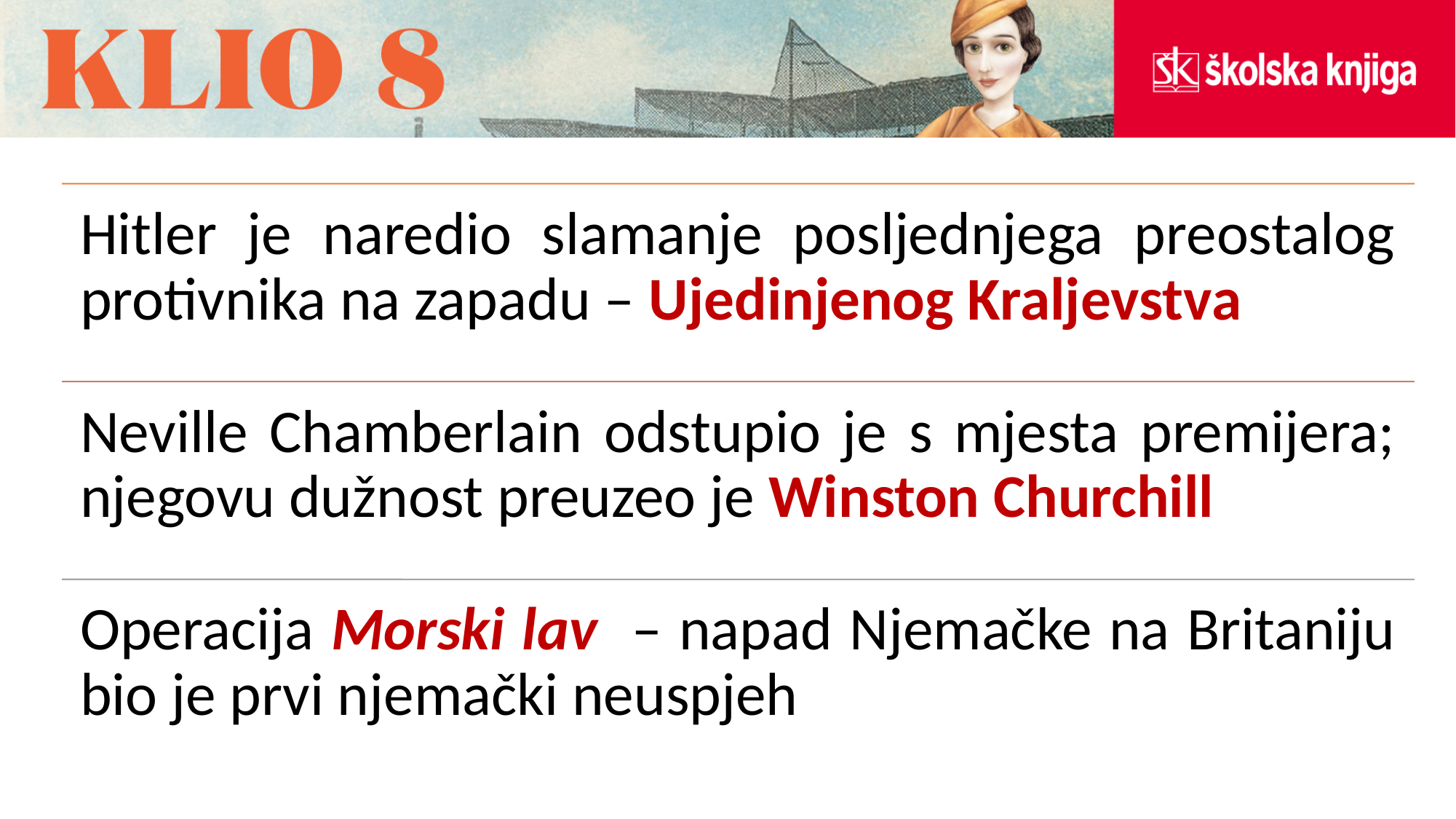

Hitler je naredio slamanje posljednjega preostalog protivnika na zapadu – Ujedinjenog Kraljevstva
Neville Chamberlain odstupio je s mjesta premijera; njegovu dužnost preuzeo je Winston Churchill
Operacija Morski lav  – napad Njemačke na Britaniju bio je prvi njemački neuspjeh